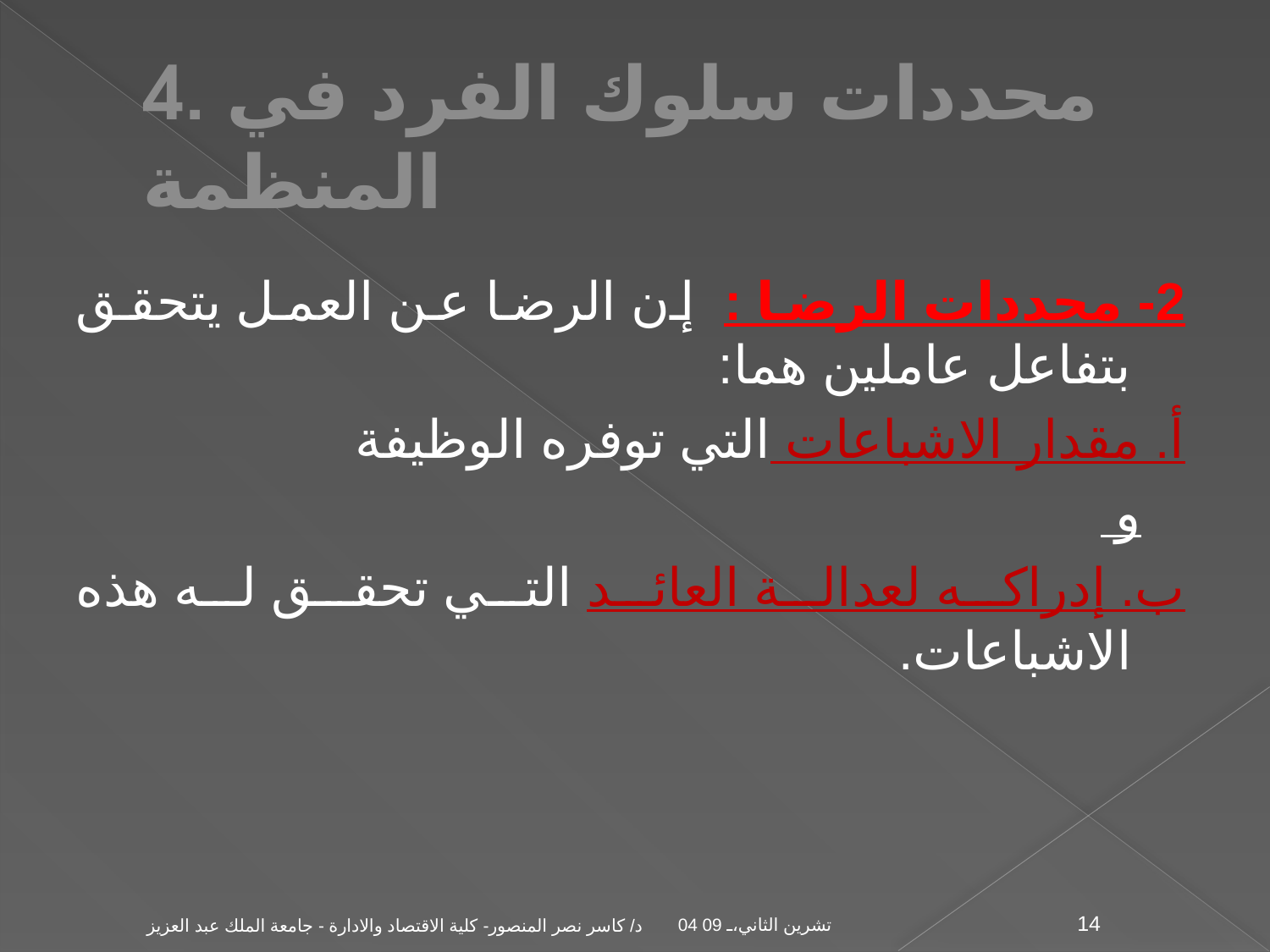

# 4. محددات سلوك الفرد في المنظمة
2- محددات الرضا :  إن الرضا عن العمل يتحقق بتفاعل عاملين هما:
أ. مقدار الاشباعات التي توفره الوظيفة
   و
ب. إدراكه لعدالة العائد التي تحقق له هذه الاشباعات.

04 تشرين الثاني، 09
د/ كاسر نصر المنصور- كلية الاقتصاد والادارة - جامعة الملك عبد العزيز
14